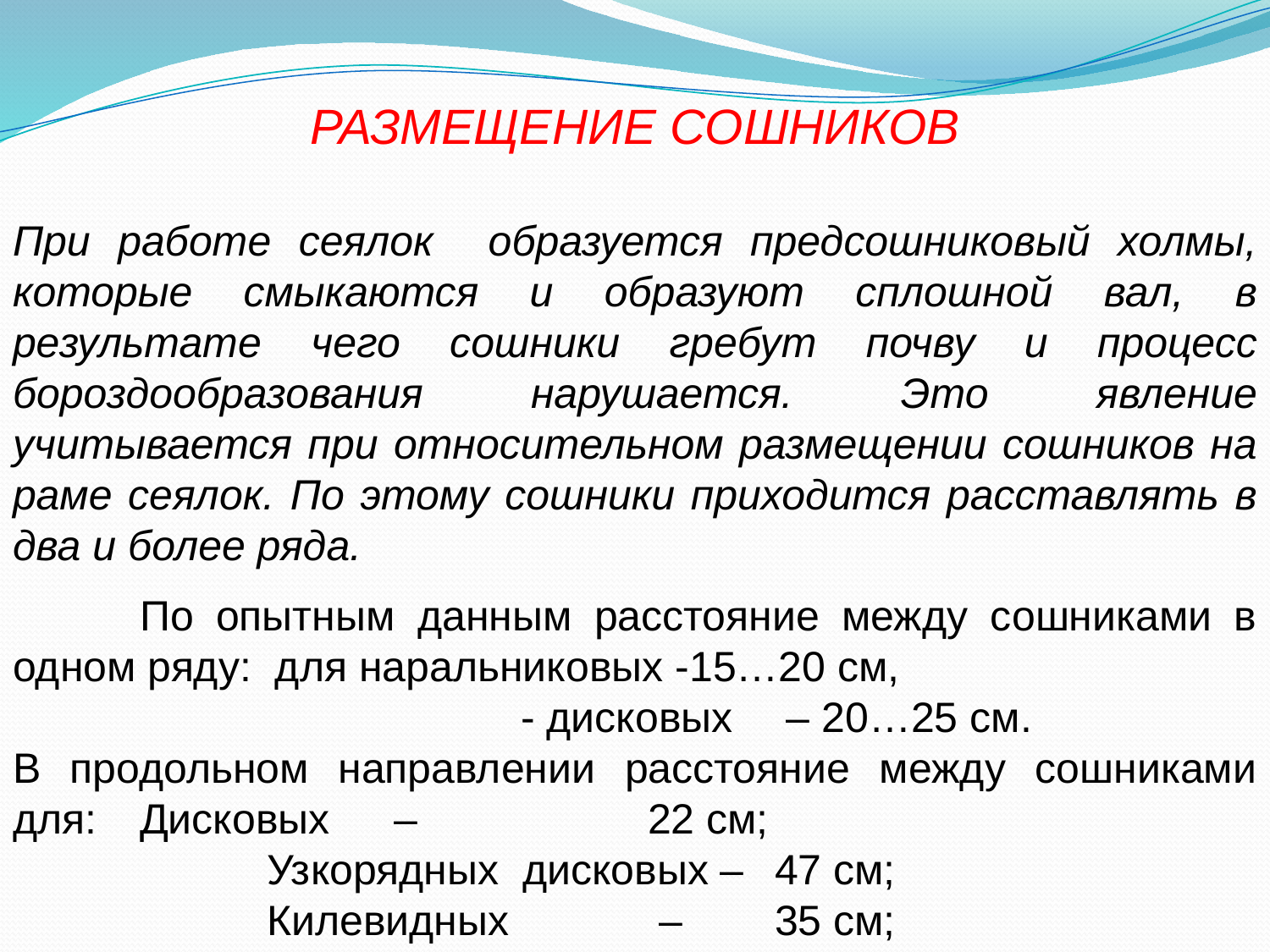

РАЗМЕЩЕНИЕ СОШНИКОВ

При работе сеялок  образуется предсошниковый холмы, которые смыкаются и образуют сплошной вал, в результате чего сошники гребут почву и процесс бороздообразования нарушается. Это явление учитывается при относительном размещении сошников на раме сеялок. По этому сошники приходится расставлять в два и более ряда.
	По опытным данным расстояние между сошниками в одном ряду:  для наральниковых -15…20 см,
				- дисковых	 – 20…25 см.
В продольном направлении расстояние между сошниками для: 	Дисковых	– 		22 см;
		Узкорядных  дисковых – 	47 см;
		Килевидных		 – 	35 см;